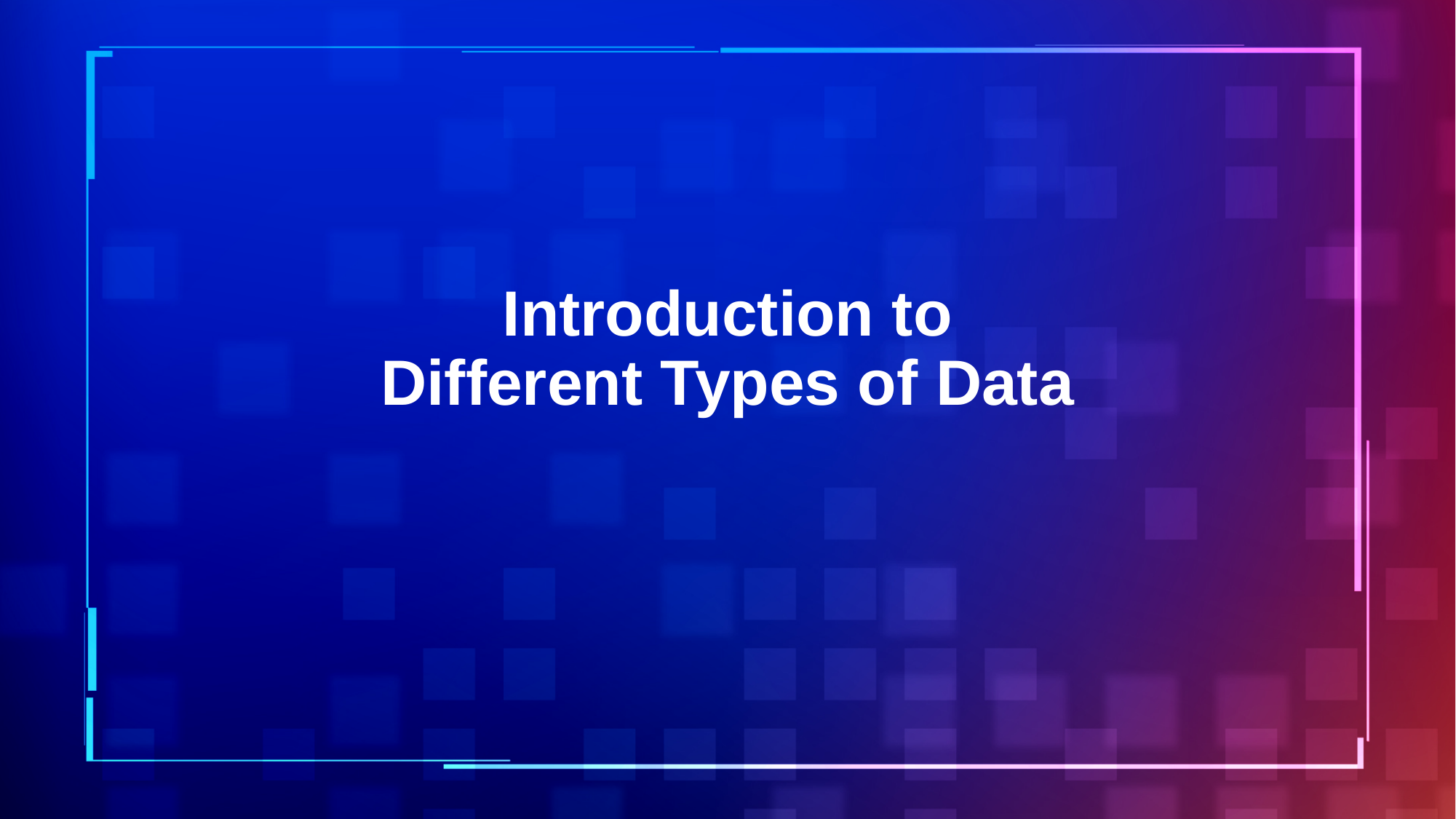

# Introduction to Different Types of Data